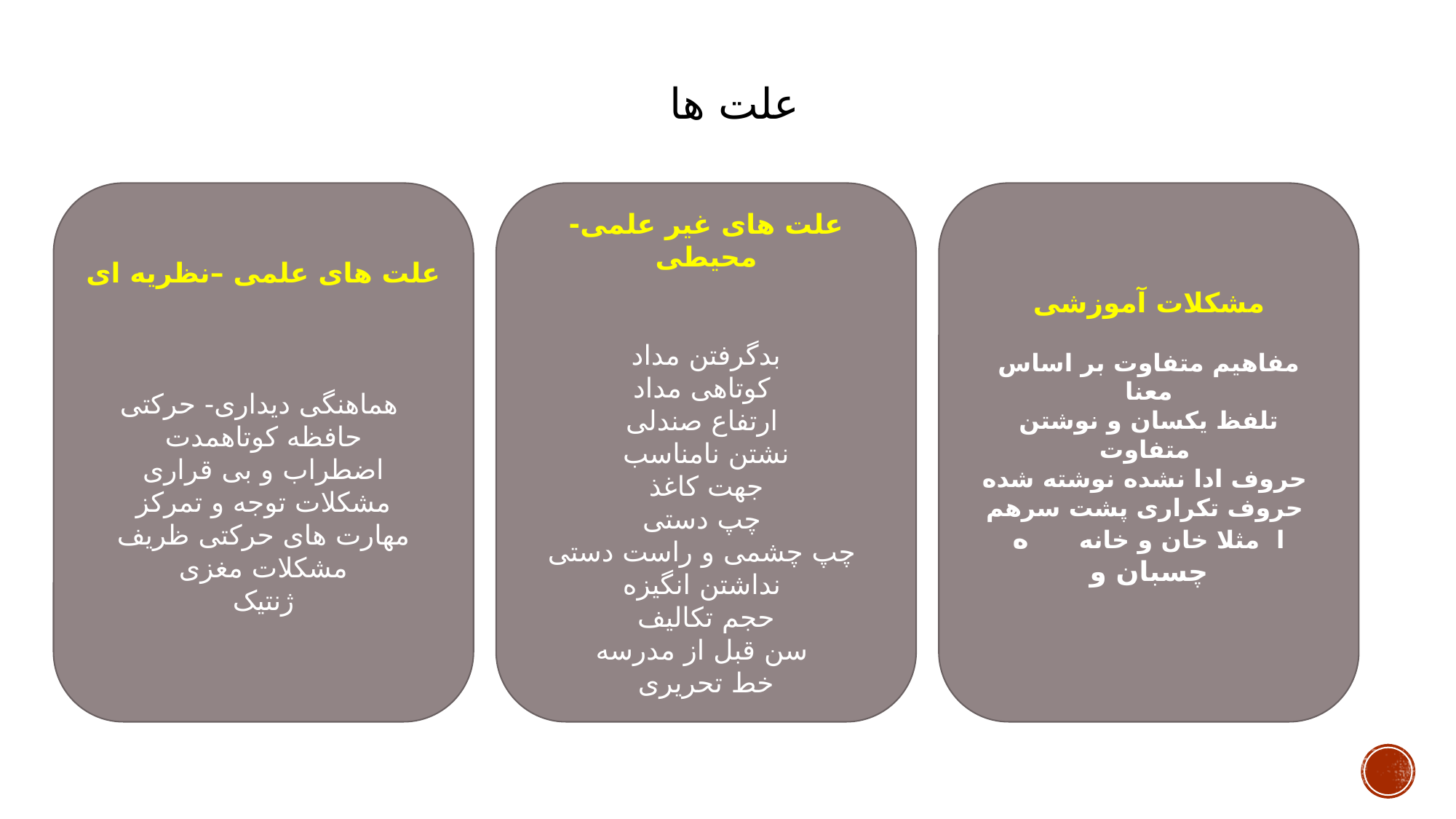

# علت ها

علت های علمی –نظریه ای

هماهنگی دیداری- حرکتی
حافظه کوتاهمدت
اضطراب و بی قراری
مشکلات توجه و تمرکز
مهارت های حرکتی ظریف
مشکلات مغزی
ژنتیک

علت های غیر علمی- محیطی

بدگرفتن مداد
کوتاهی مداد
ارتفاع صندلی
نشتن نامناسب
جهت کاغذ
چپ دستی
چپ چشمی و راست دستی
نداشتن انگیزه
حجم تکالیف
سن قبل از مدرسه
خط تحریری
مشکلات آموزشی

مفاهیم متفاوت بر اساس معنا
تلفظ یکسان و نوشتن متفاوت
حروف ادا نشده نوشته شده
حروف تکراری پشت سرهم
ا  مثلا خان و خانه      ه چسبان و